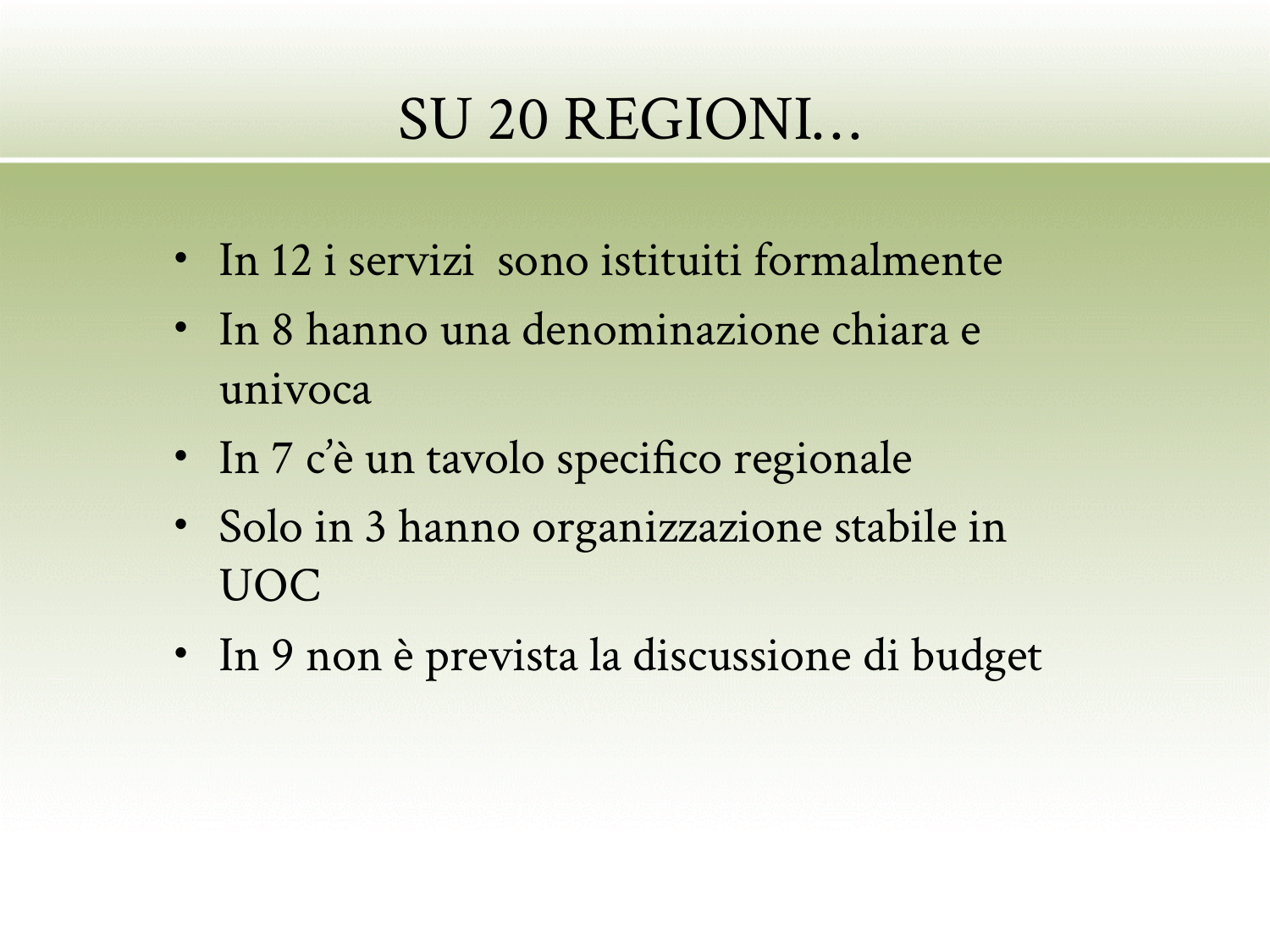

# SU 20 REGIONI…
In 12 i servizi  sono istituiti formalmente
In 8 hanno una denominazione chiara e univoca
In 7 c’è un tavolo specifico regionale
Solo in 3 hanno organizzazione stabile in UOC
In 9 non è prevista la discussione di budget